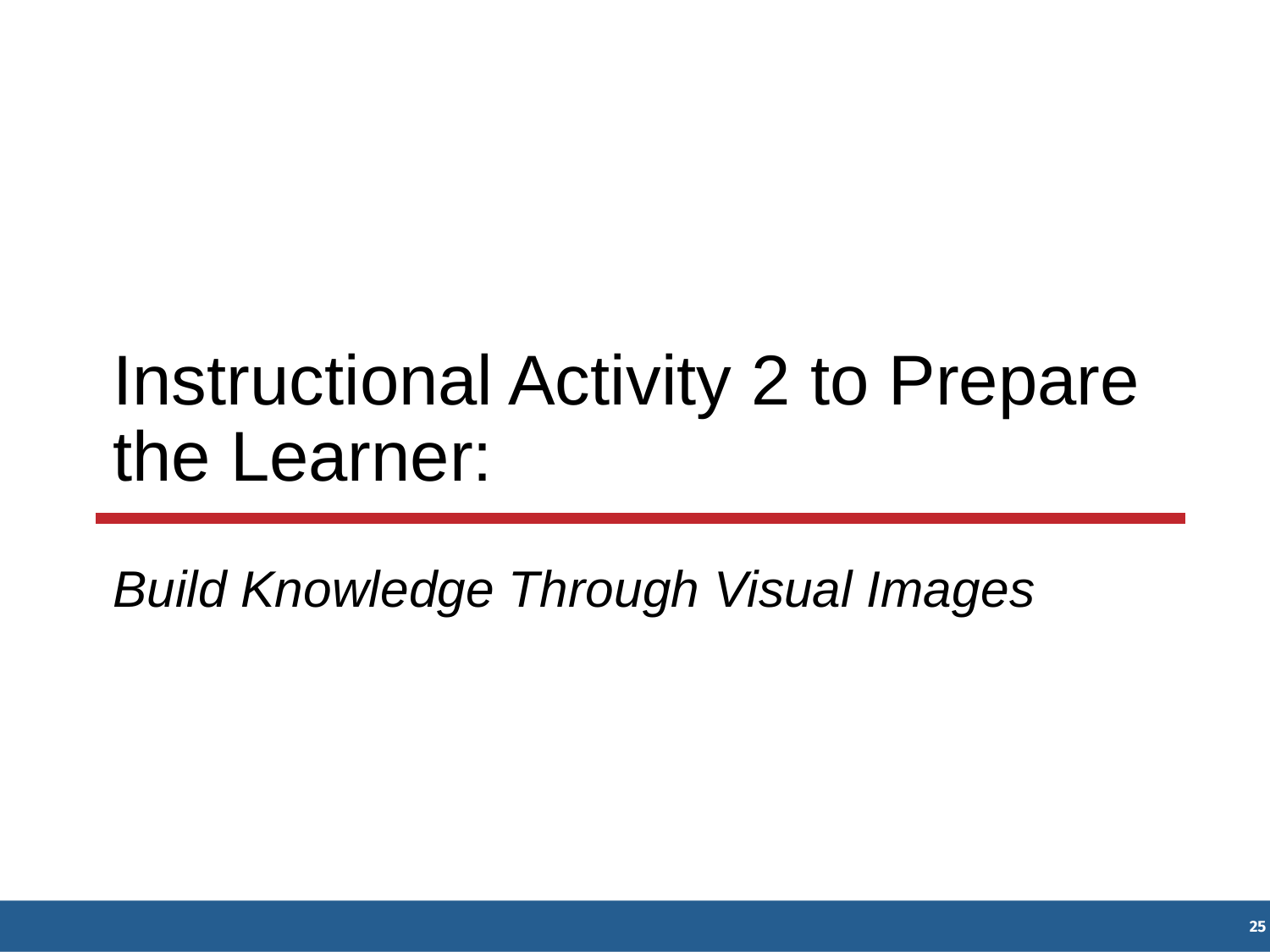

# Instructional Activity 2 to Prepare the Learner:
Build Knowledge Through Visual Images